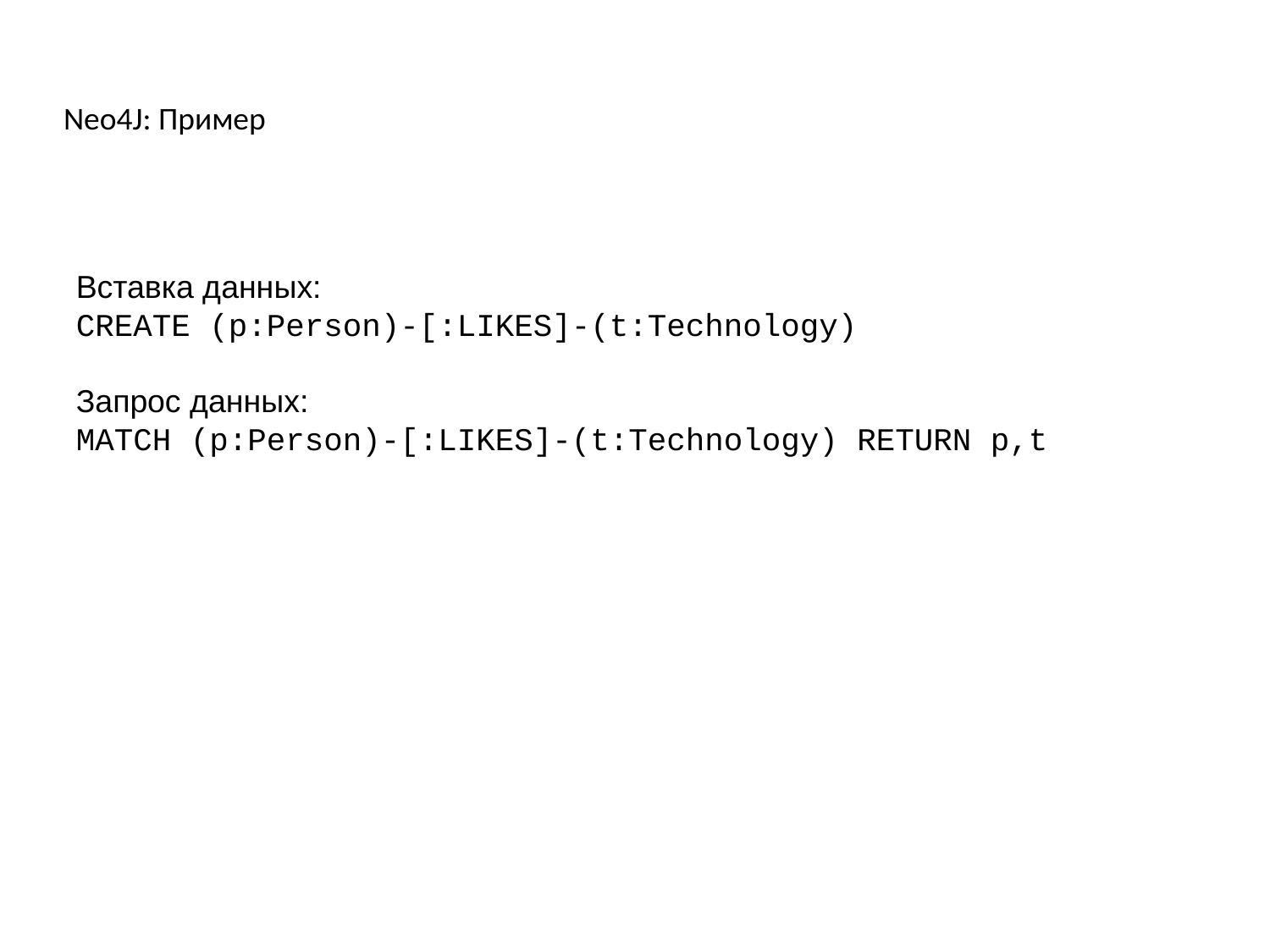

# Neo4J: Пример

Вставка данных:
CREATE (p:Person)-[:LIKES]-(t:Technology)

Запрос данных:
MATCH (p:Person)-[:LIKES]-(t:Technology) RETURN p,t